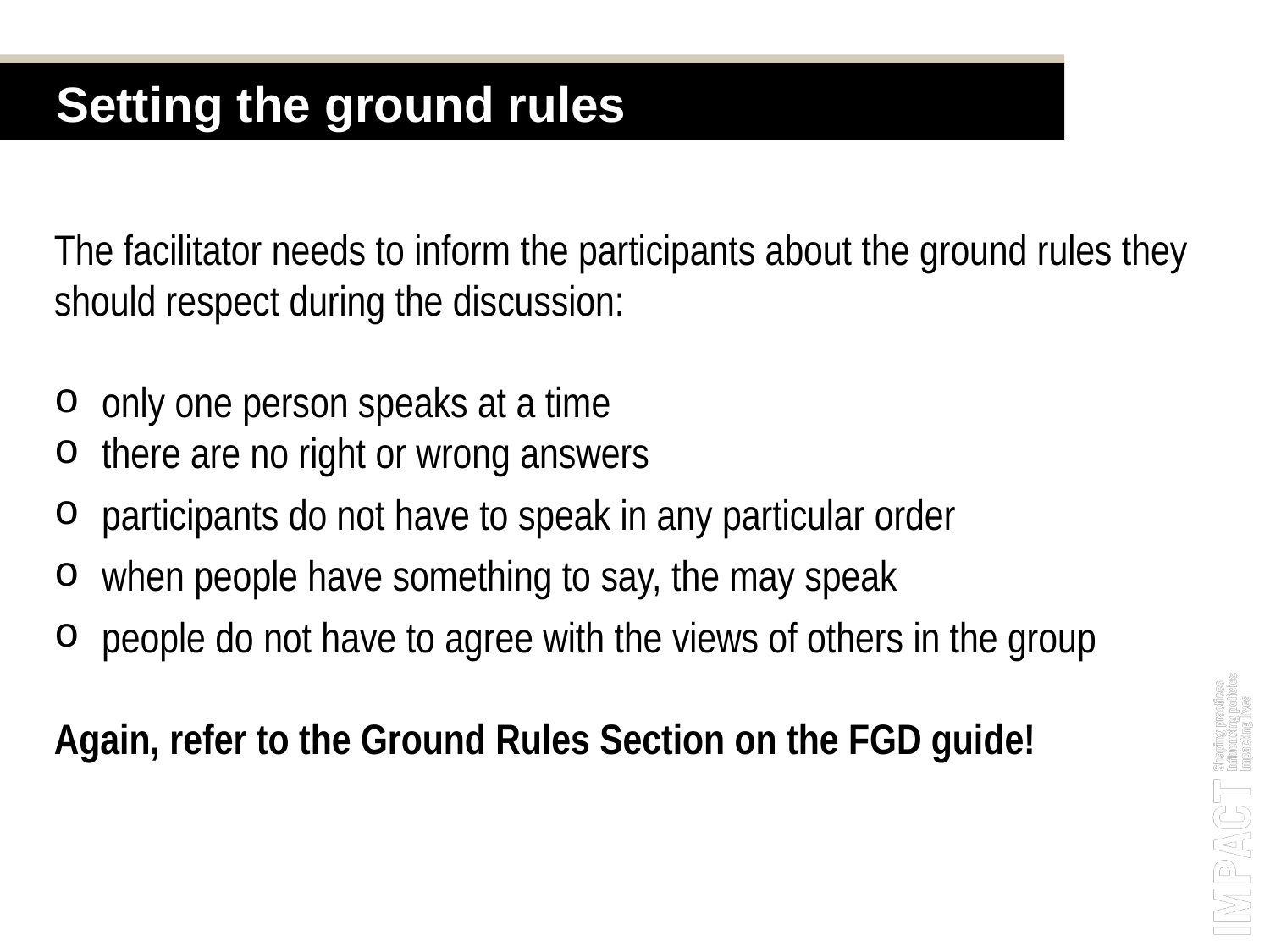

Setting the ground rules
The facilitator needs to inform the participants about the ground rules they should respect during the discussion:

only one person speaks at a time
there are no right or wrong answers
participants do not have to speak in any particular order
when people have something to say, the may speak
people do not have to agree with the views of others in the group

Again, refer to the Ground Rules Section on the FGD guide!